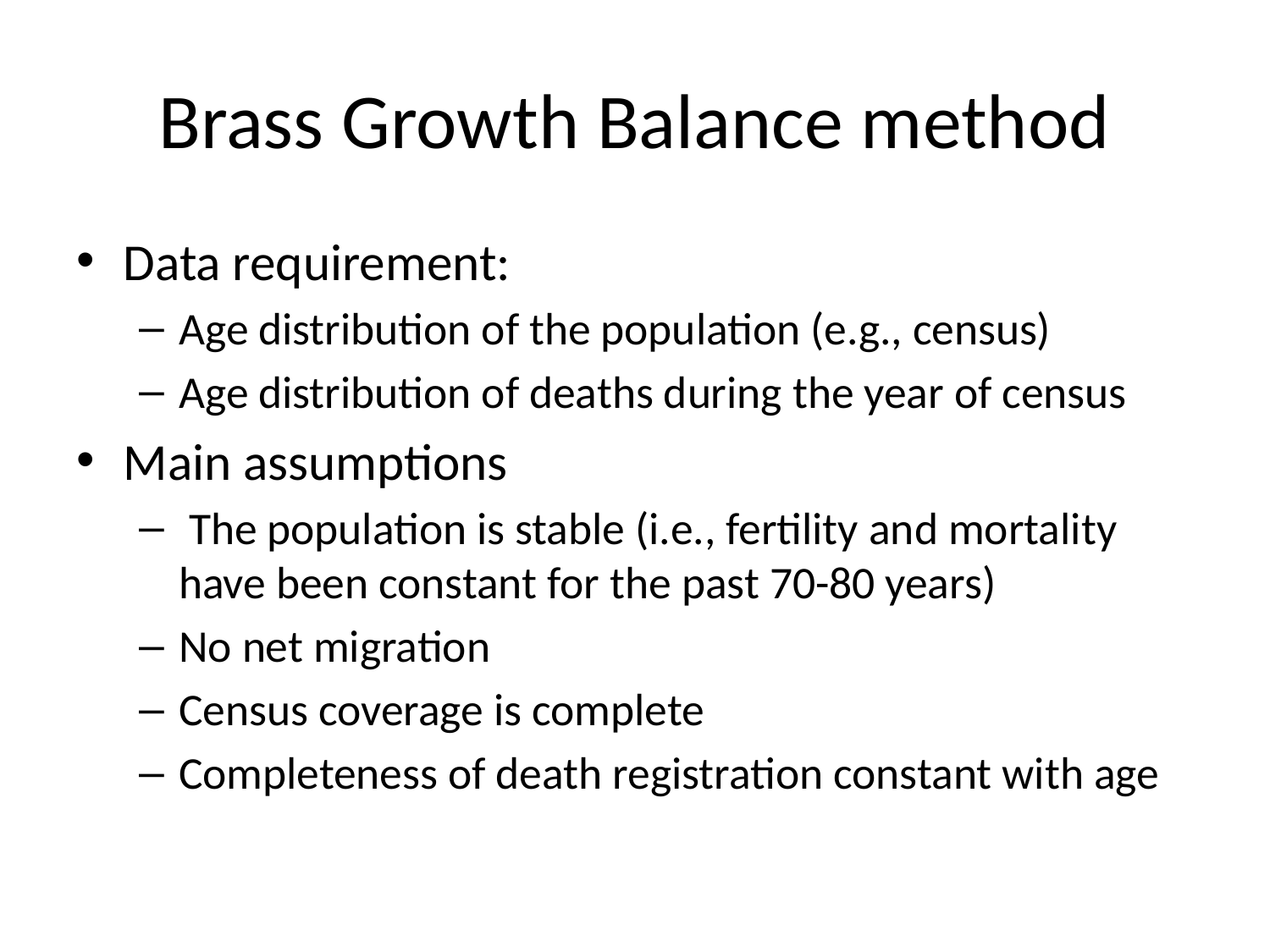

# Brass Growth Balance method
Data requirement:
Age distribution of the population (e.g., census)
Age distribution of deaths during the year of census
Main assumptions
 The population is stable (i.e., fertility and mortality have been constant for the past 70-80 years)
No net migration
Census coverage is complete
Completeness of death registration constant with age